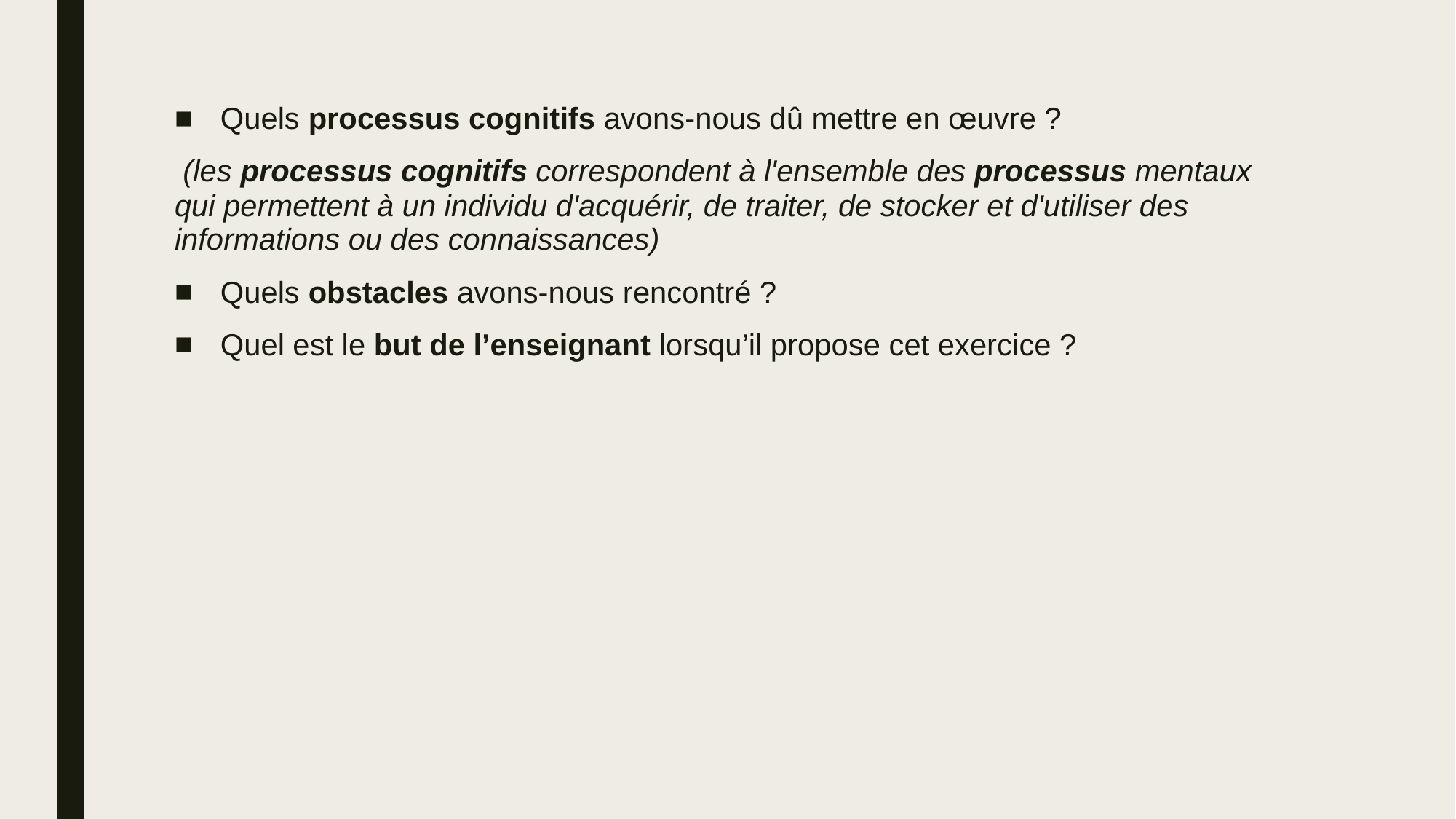

Quels processus cognitifs avons-nous dû mettre en œuvre ?
 (les processus cognitifs correspondent à l'ensemble des processus mentaux qui permettent à un individu d'acquérir, de traiter, de stocker et d'utiliser des informations ou des connaissances)
Quels obstacles avons-nous rencontré ?
Quel est le but de l’enseignant lorsqu’il propose cet exercice ?